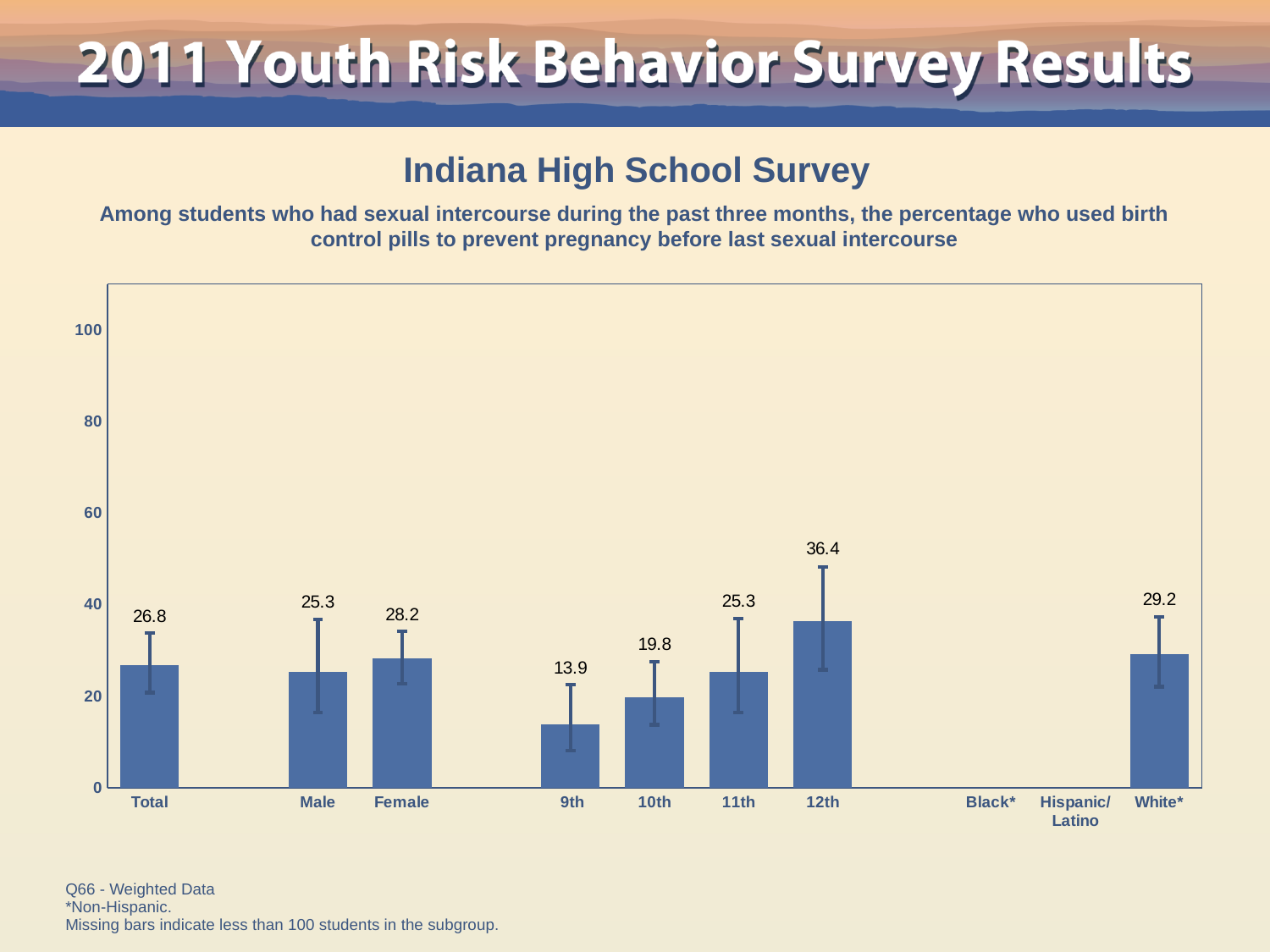

Indiana High School Survey
Among students who had sexual intercourse during the past three months, the percentage who used birth control pills to prevent pregnancy before last sexual intercourse

### Chart

| Category | Series 1 |
|---|---|
| Total | 26.8 |
|  | None |
| Male | 25.3 |
| Female | 28.2 |
|  | None |
|  9th | 13.9 |
| 10th | 19.8 |
| 11th | 25.3 |
| 12th | 36.4 |
|  | None |
| Black* | None |
| Hispanic/
Latino | None |
| White* | 29.2 |
Q66 - Weighted Data
*Non-Hispanic.
Missing bars indicate less than 100 students in the subgroup.